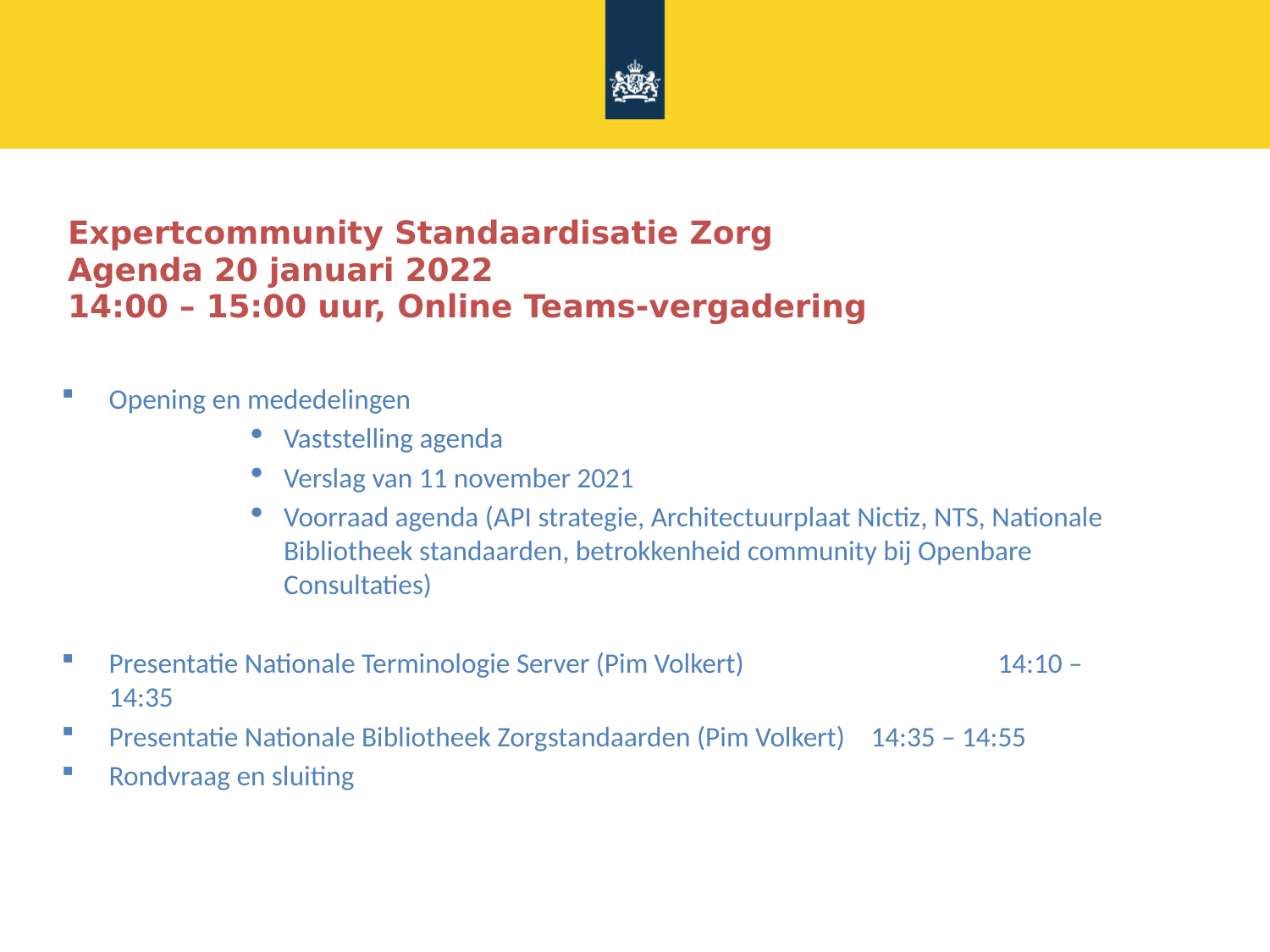

# Expertcommunity Standaardisatie Zorg Agenda 20 januari 2022 14:00 – 15:00 uur, Online Teams-vergadering
Opening en mededelingen
Vaststelling agenda
Verslag van 11 november 2021
Voorraad agenda (API strategie, Architectuurplaat Nictiz, NTS, Nationale Bibliotheek standaarden, betrokkenheid community bij Openbare Consultaties)

Presentatie Nationale Terminologie Server (Pim Volkert)		14:10 – 14:35
Presentatie Nationale Bibliotheek Zorgstandaarden (Pim Volkert)  	14:35 – 14:55
Rondvraag en sluiting